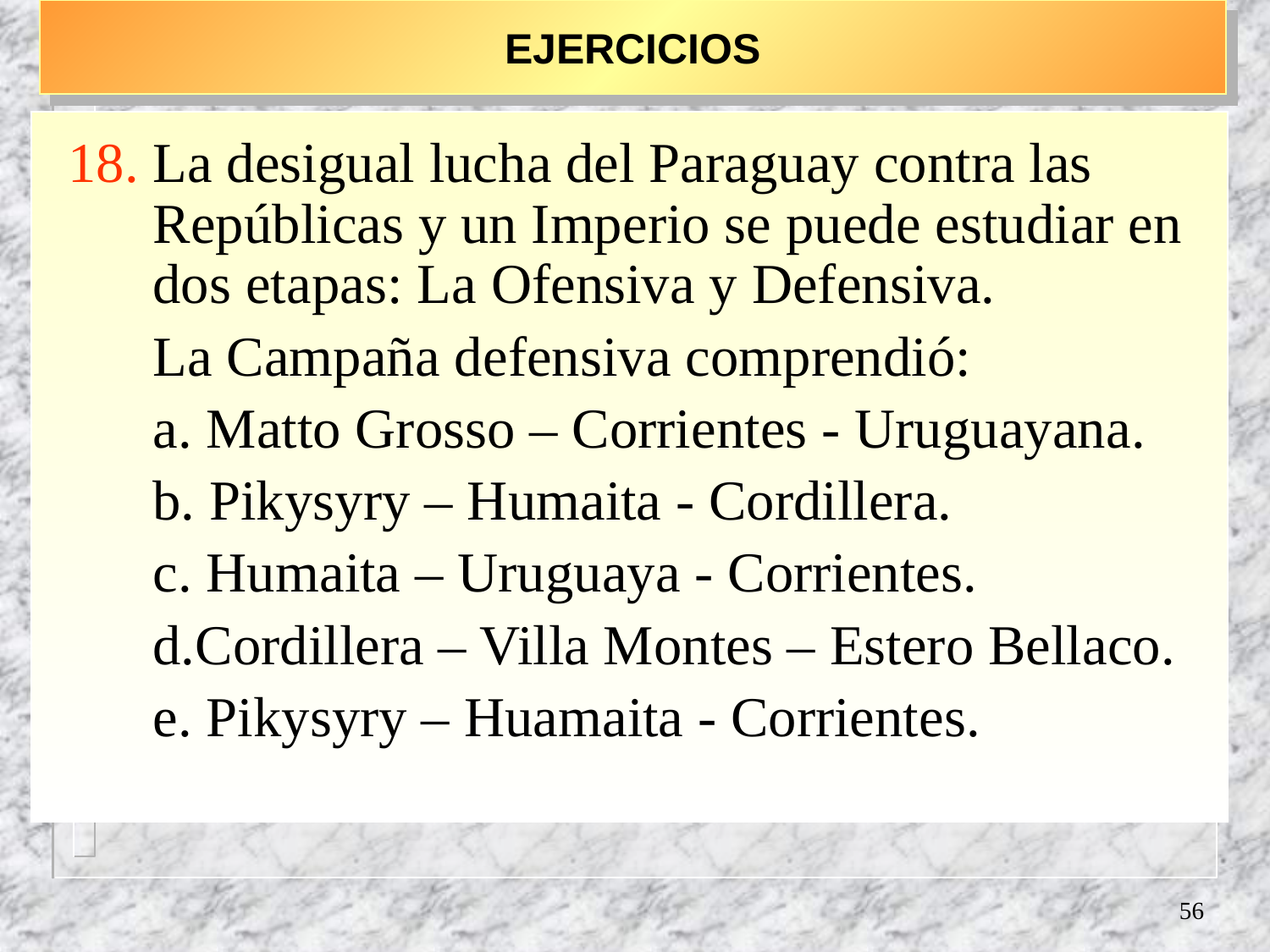

# EJERCICIOS

La desigual lucha del Paraguay contra las Repúblicas y un Imperio se puede estudiar en dos etapas: La Ofensiva y Defensiva.
	La Campaña defensiva comprendió:
	a. Matto Grosso – Corrientes - Uruguayana.
	b. Pikysyry – Humaita - Cordillera.
	c. Humaita – Uruguaya - Corrientes.
	d.Cordillera – Villa Montes – Estero Bellaco.
	e. Pikysyry – Huamaita - Corrientes.
56